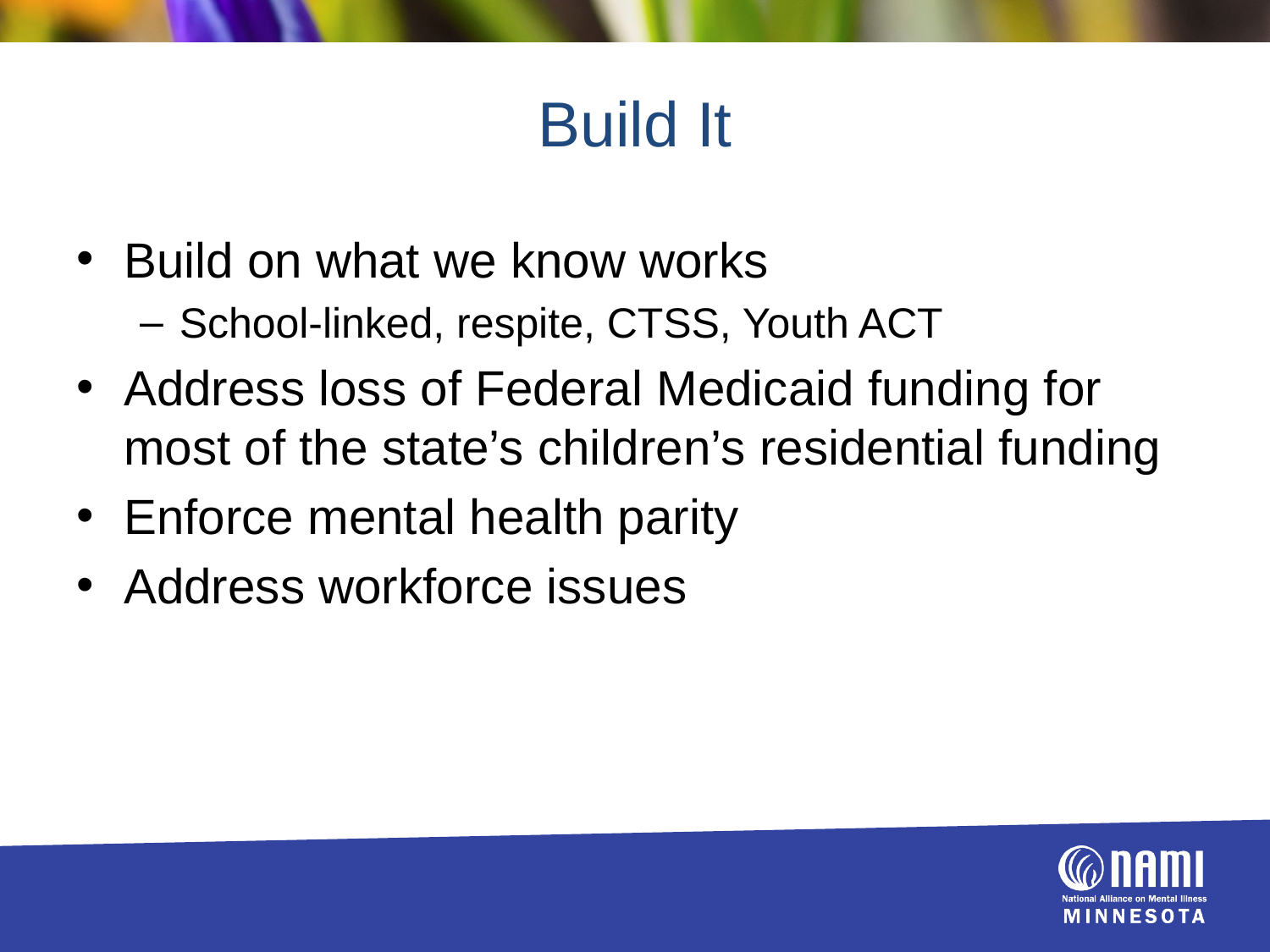

# Build It
Build on what we know works
School-linked, respite, CTSS, Youth ACT
Address loss of Federal Medicaid funding for most of the state’s children’s residential funding
Enforce mental health parity
Address workforce issues